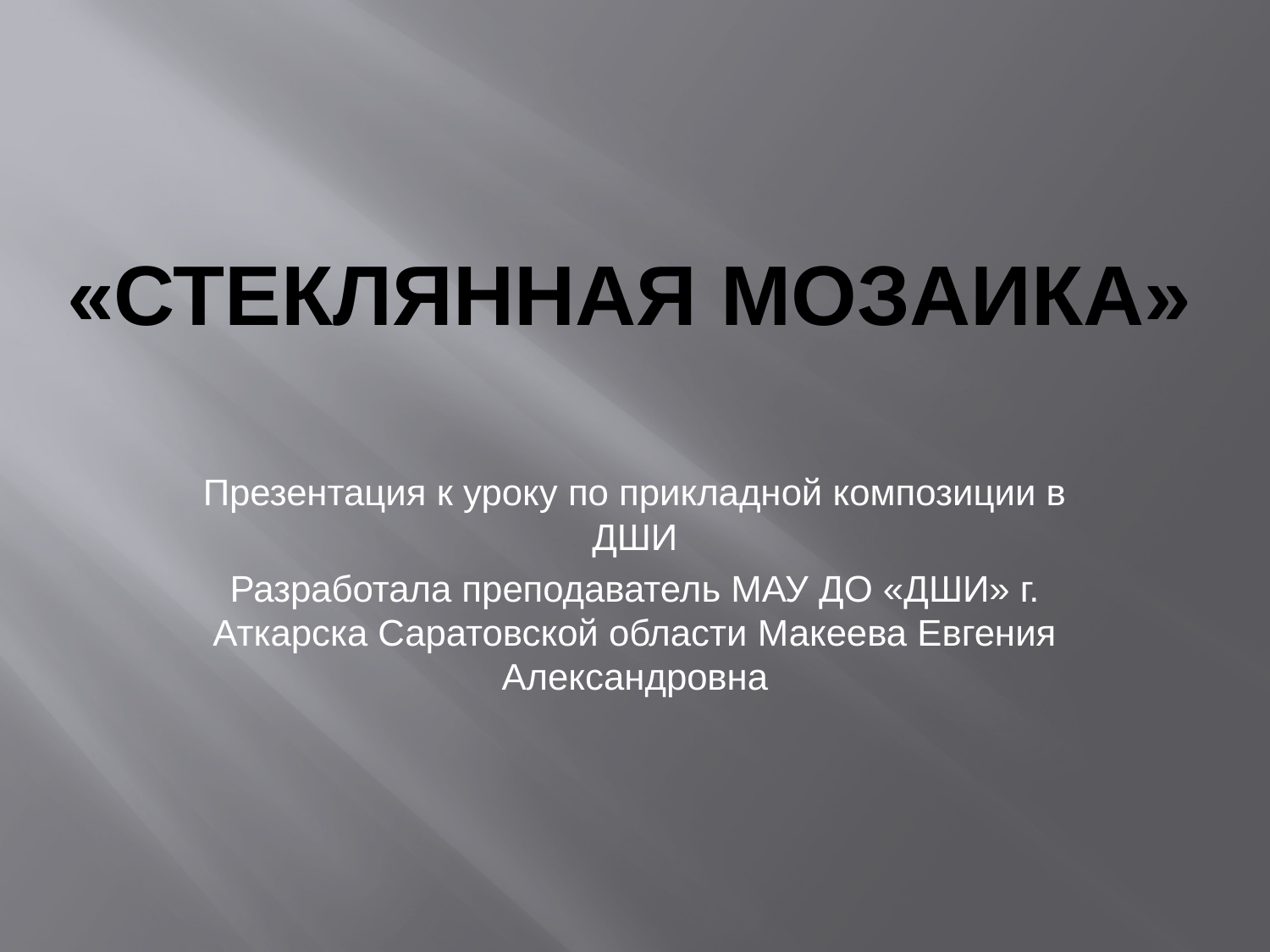

# «Стеклянная мозаика»
Презентация к уроку по прикладной композиции в ДШИ
Разработала преподаватель МАУ ДО «ДШИ» г. Аткарска Саратовской области Макеева Евгения Александровна